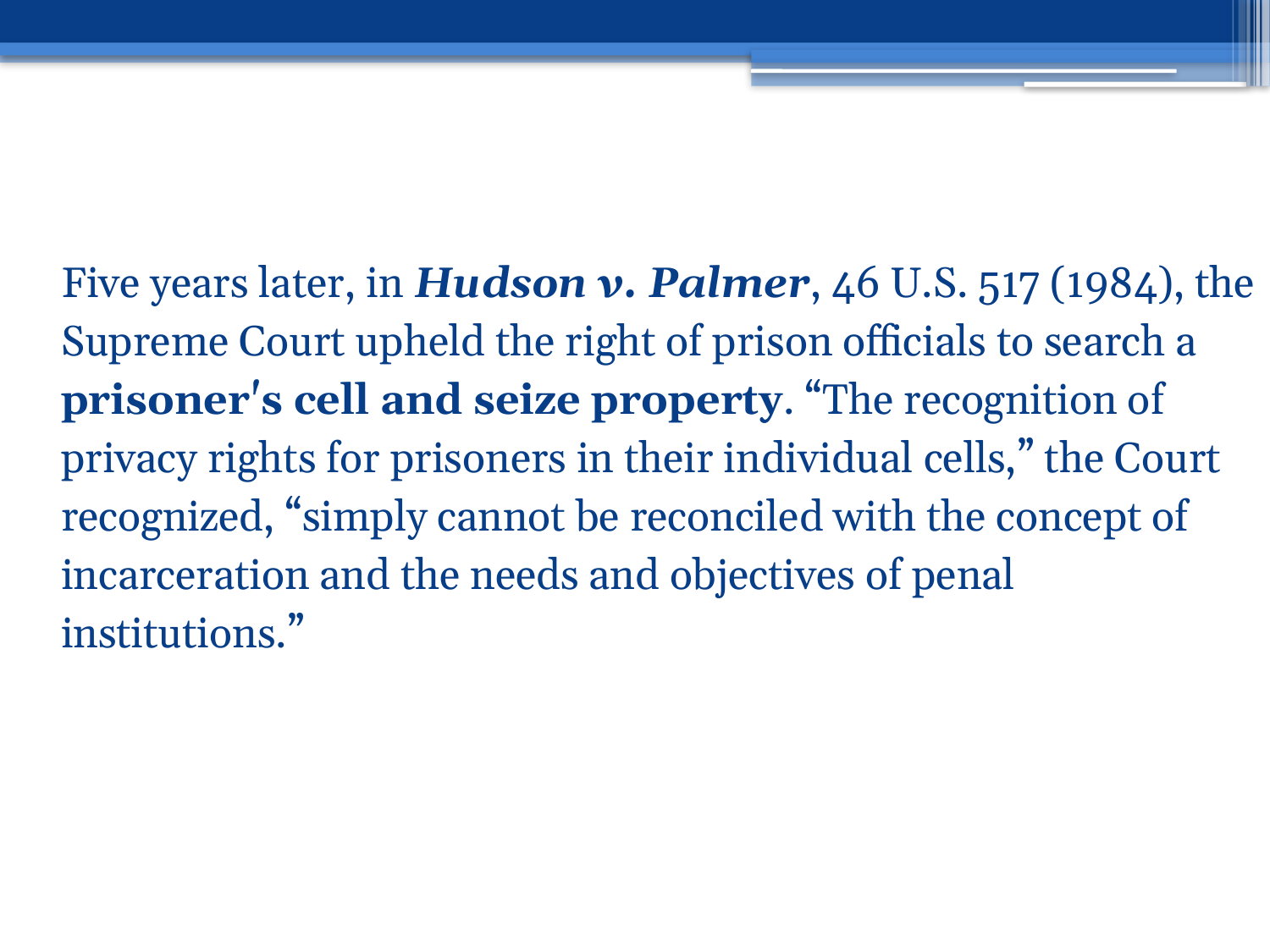

#

Five years later, in Hudson v. Palmer, 46 U.S. 517 (1984), the Supreme Court upheld the right of prison officials to search a prisoner's cell and seize property. “The recognition of privacy rights for prisoners in their individual cells,” the Court recognized, “simply cannot be reconciled with the concept of incarceration and the needs and objectives of penal institutions.”